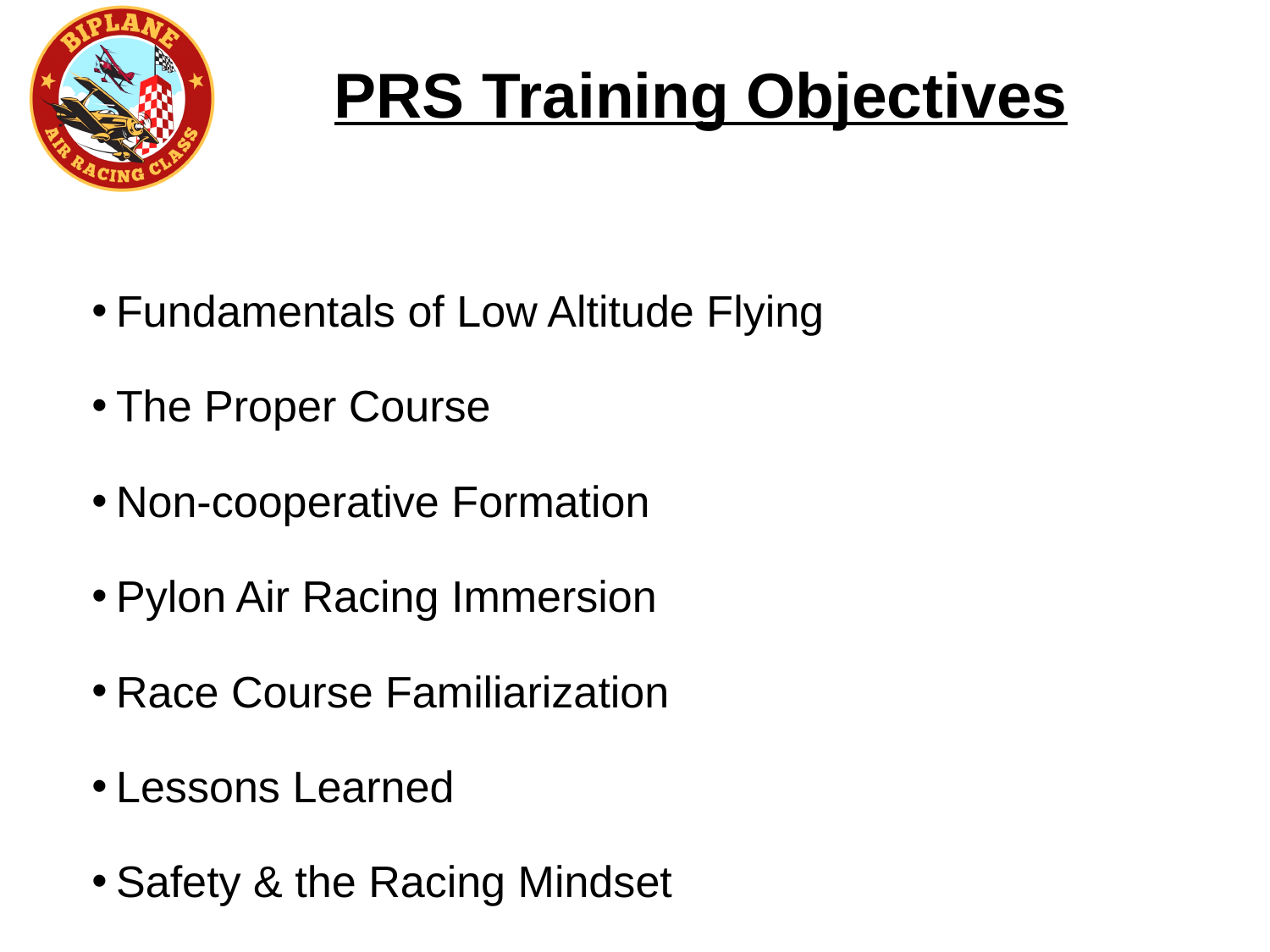

PRS Training Objectives
Fundamentals of Low Altitude Flying

The Proper Course

Non-cooperative Formation

Pylon Air Racing Immersion

Race Course Familiarization

Lessons Learned

Safety & the Racing Mindset